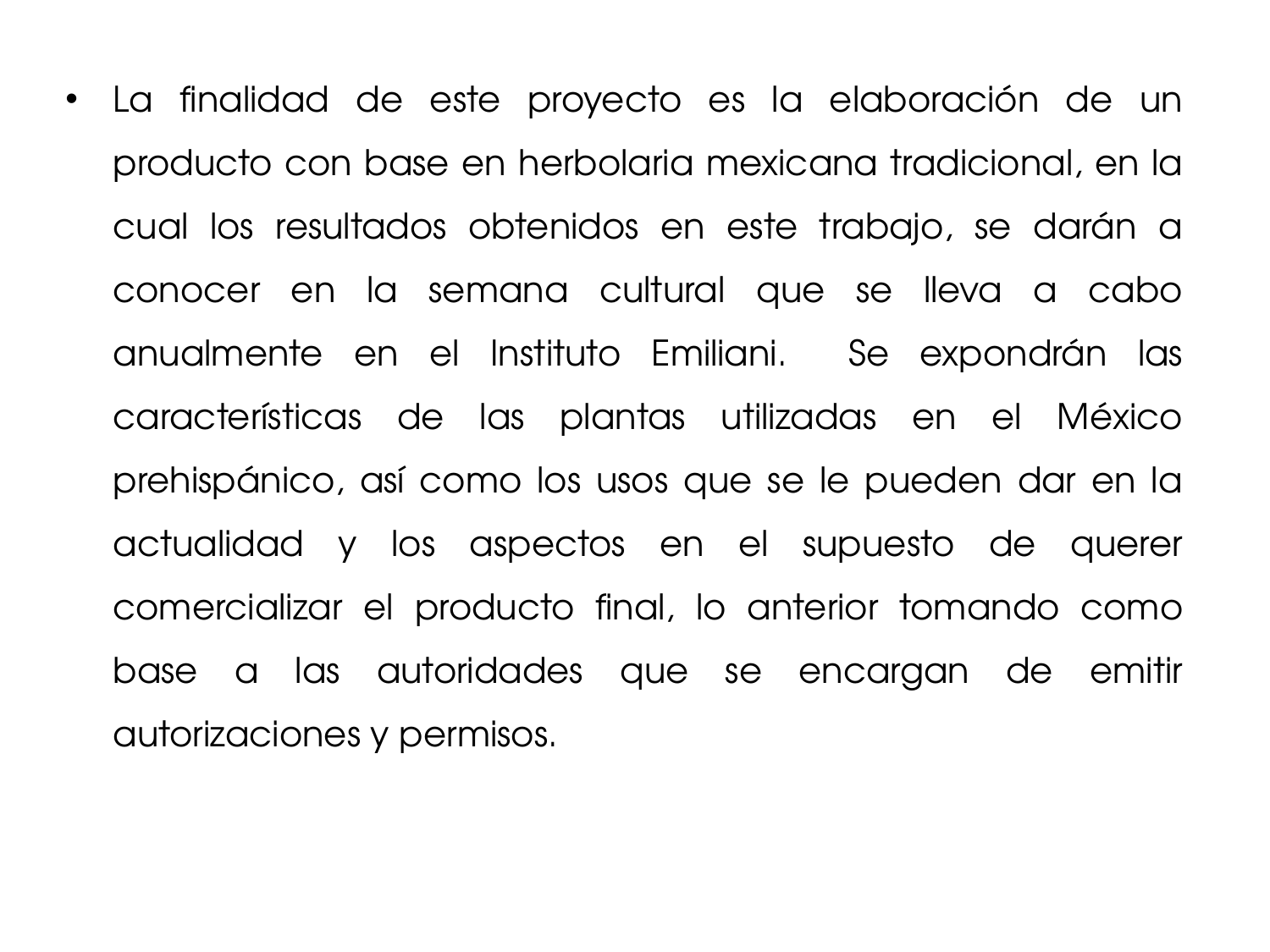

La finalidad de este proyecto es la elaboración de un producto con base en herbolaria mexicana tradicional, en la cual los resultados obtenidos en este trabajo, se darán a conocer en la semana cultural que se lleva a cabo anualmente en el Instituto Emiliani.  Se expondrán las características de las plantas utilizadas en el México prehispánico, así como los usos que se le pueden dar en la actualidad y los aspectos en el supuesto de querer comercializar el producto final, lo anterior tomando como base a las autoridades que se encargan de emitir autorizaciones y permisos.